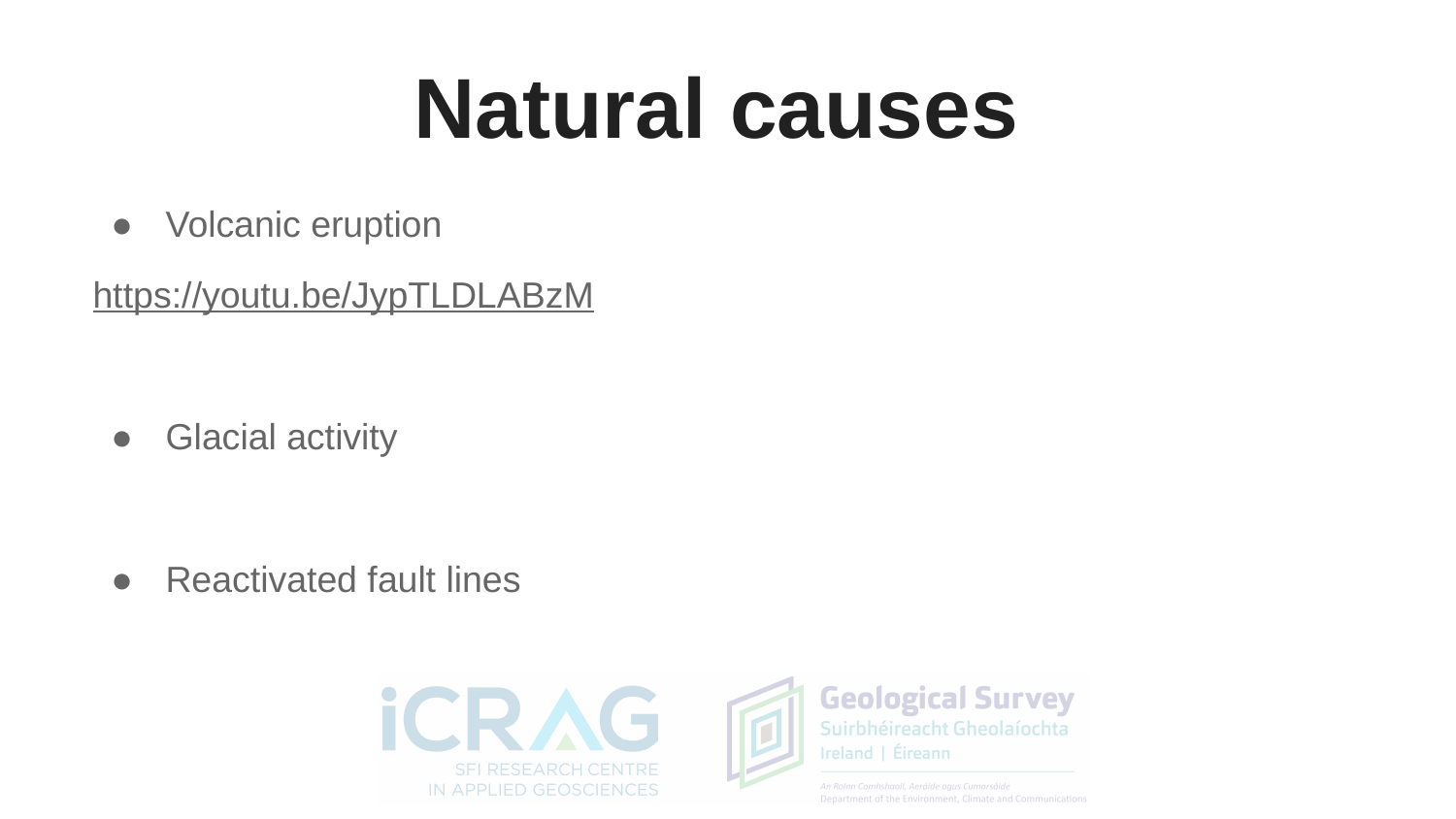

# Natural causes
Volcanic eruption
https://youtu.be/JypTLDLABzM

Glacial activity

Reactivated fault lines